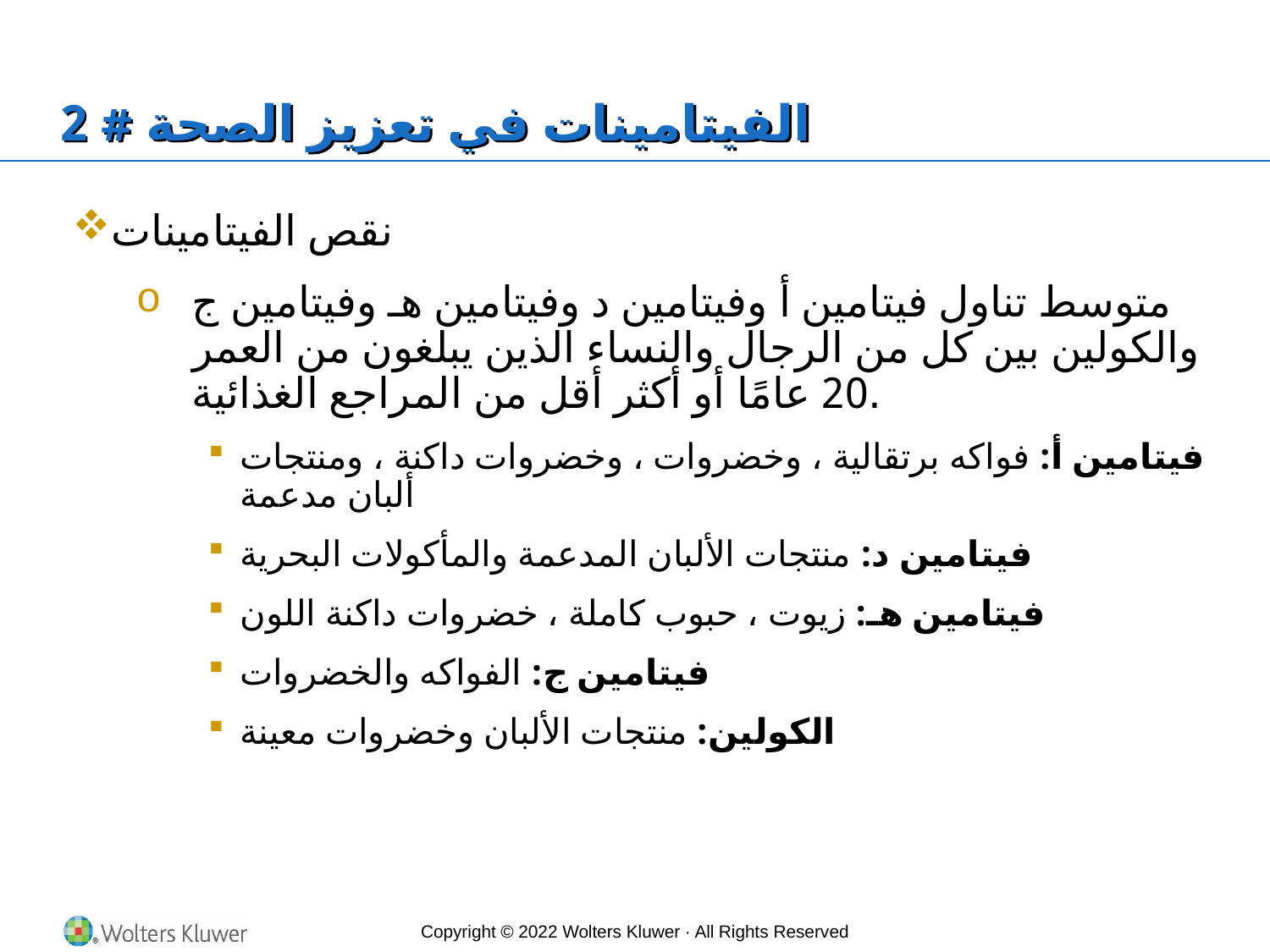

# الفيتامينات في تعزيز الصحة # 2
نقص الفيتامينات
متوسط تناول فيتامين أ وفيتامين د وفيتامين هـ وفيتامين ج والكولين بين كل من الرجال والنساء الذين يبلغون من العمر 20 عامًا أو أكثر أقل من المراجع الغذائية.
فيتامين أ: فواكه برتقالية ، وخضروات ، وخضروات داكنة ، ومنتجات ألبان مدعمة
فيتامين د: منتجات الألبان المدعمة والمأكولات البحرية
فيتامين هـ: زيوت ، حبوب كاملة ، خضروات داكنة اللون
فيتامين ج: الفواكه والخضروات
الكولين: منتجات الألبان وخضروات معينة